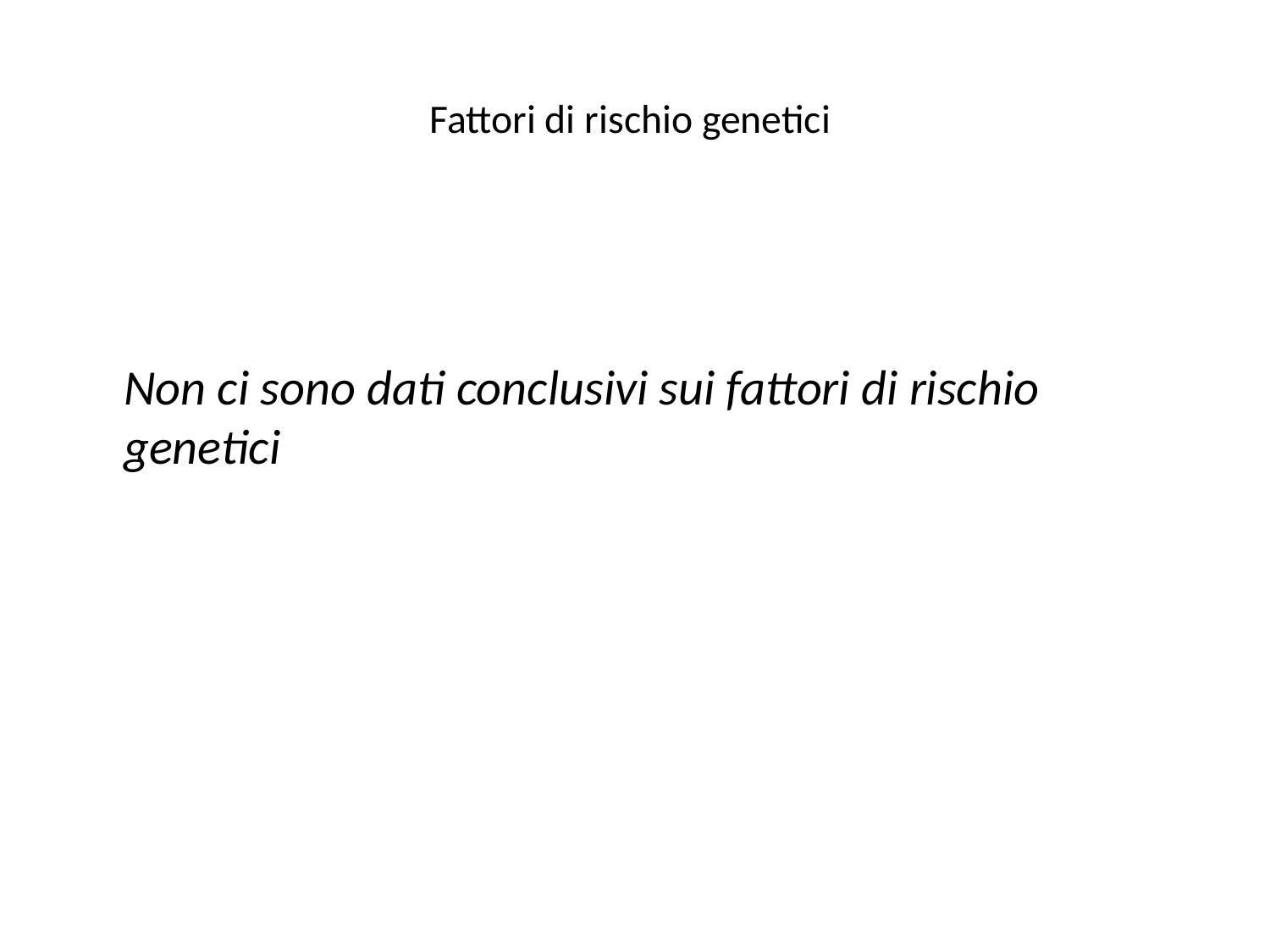

# Fattori di rischio genetici
Non ci sono dati conclusivi sui fattori di rischio genetici